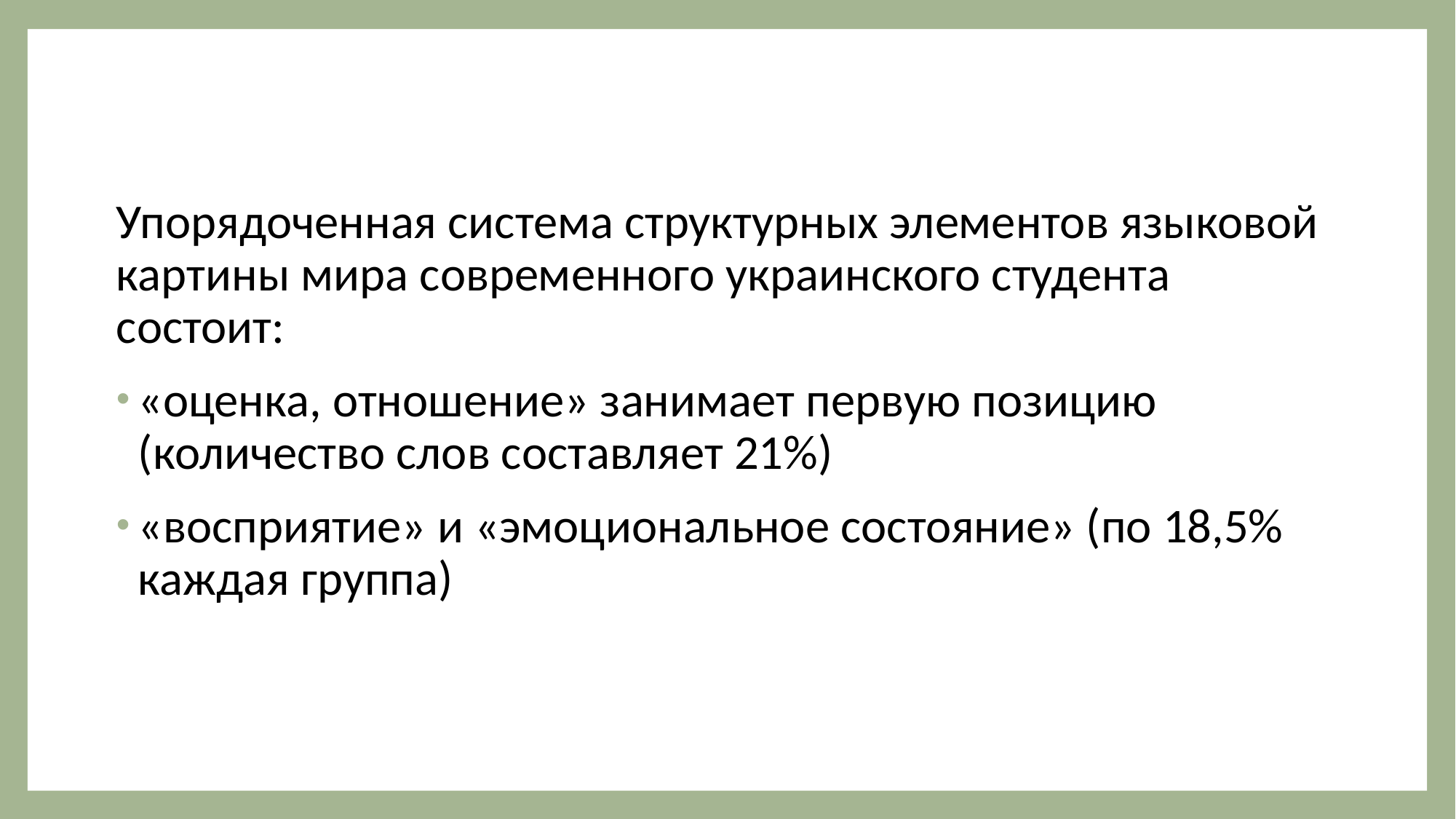

Упорядоченная система структурных элементов языковой картины мира современного украинского студента состоит:
«оценка, отношение» занимает первую позицию (количество слов составляет 21%)
«восприятие» и «эмоциональное состояние» (по 18,5% каждая группа)